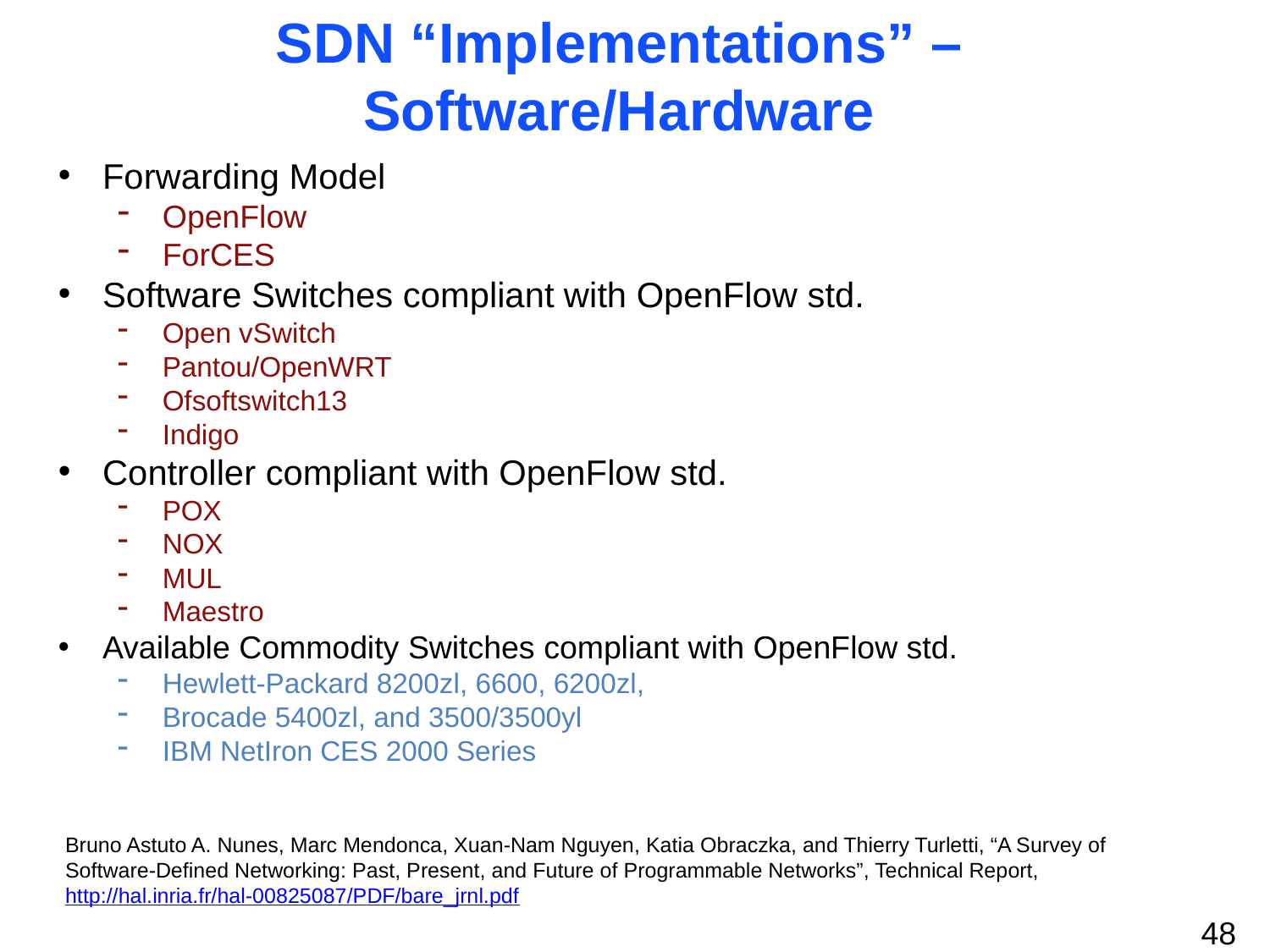

SDN “Implementations” – Software/Hardware
Forwarding Model
OpenFlow
ForCES
Software Switches compliant with OpenFlow std.
Open vSwitch
Pantou/OpenWRT
Ofsoftswitch13
Indigo
Controller compliant with OpenFlow std.
POX
NOX
MUL
Maestro
Available Commodity Switches compliant with OpenFlow std.
Hewlett-Packard 8200zl, 6600, 6200zl,
Brocade 5400zl, and 3500/3500yl
IBM NetIron CES 2000 Series
Bruno Astuto A. Nunes, Marc Mendonca, Xuan-Nam Nguyen, Katia Obraczka, and Thierry Turletti, “A Survey of Software-Defined Networking: Past, Present, and Future of Programmable Networks”, Technical Report, http://hal.inria.fr/hal-00825087/PDF/bare_jrnl.pdf
48